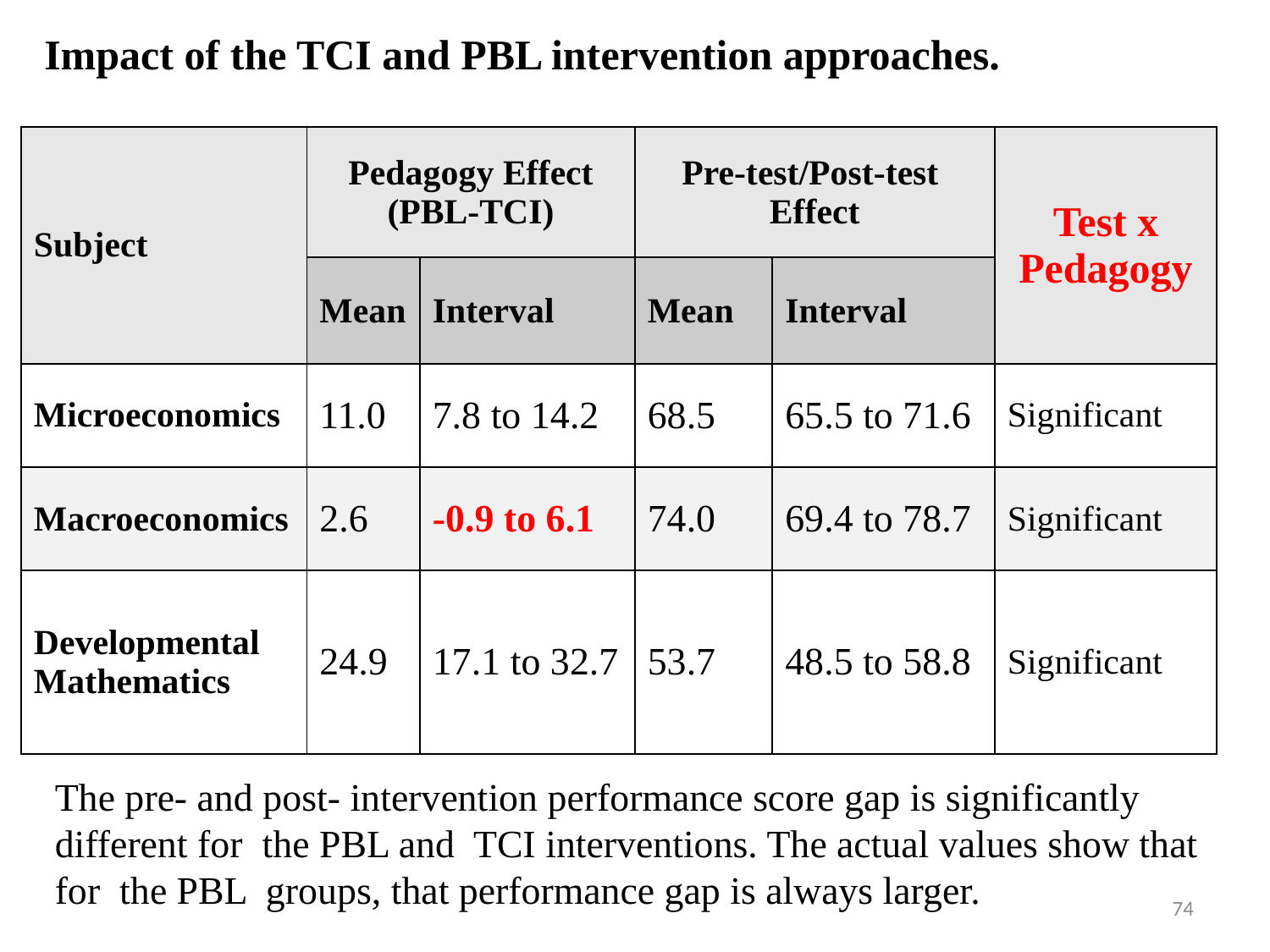

Impact of the TCI and PBL intervention approaches.
| Subject | Pedagogy Effect (PBL-TCI) |  | Pre-test/Post-test Effect |  | Test x Pedagogy |
| --- | --- | --- | --- | --- | --- |
|  | Mean | Interval | Mean | Interval |  |
| Microeconomics | 11.0 | 7.8 to 14.2 | 68.5 | 65.5 to 71.6 | Significant |
| Macroeconomics | 2.6 | -0.9 to 6.1 | 74.0 | 69.4 to 78.7 | Significant |
| Developmental Mathematics | 24.9 | 17.1 to 32.7 | 53.7 | 48.5 to 58.8 | Significant |
The pre- and post- intervention performance score gap is significantly different for  the PBL and  TCI interventions. The actual values show that for  the PBL  groups, that performance gap is always larger.
74